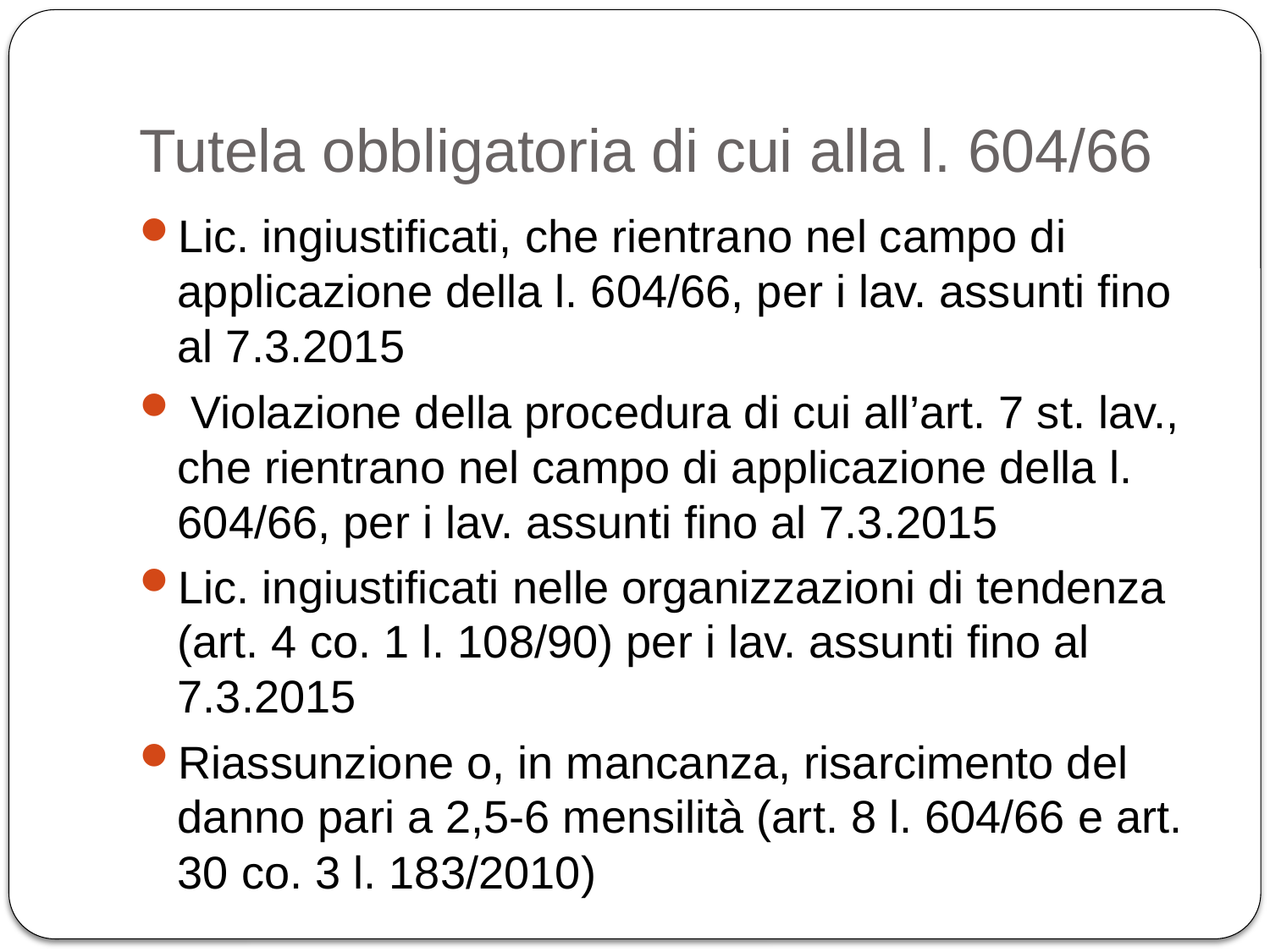

# Tutela obbligatoria di cui alla l. 604/66
Lic. ingiustificati, che rientrano nel campo di applicazione della l. 604/66, per i lav. assunti fino al 7.3.2015
 Violazione della procedura di cui all’art. 7 st. lav., che rientrano nel campo di applicazione della l. 604/66, per i lav. assunti fino al 7.3.2015
Lic. ingiustificati nelle organizzazioni di tendenza (art. 4 co. 1 l. 108/90) per i lav. assunti fino al 7.3.2015
Riassunzione o, in mancanza, risarcimento del danno pari a 2,5-6 mensilità (art. 8 l. 604/66 e art. 30 co. 3 l. 183/2010)